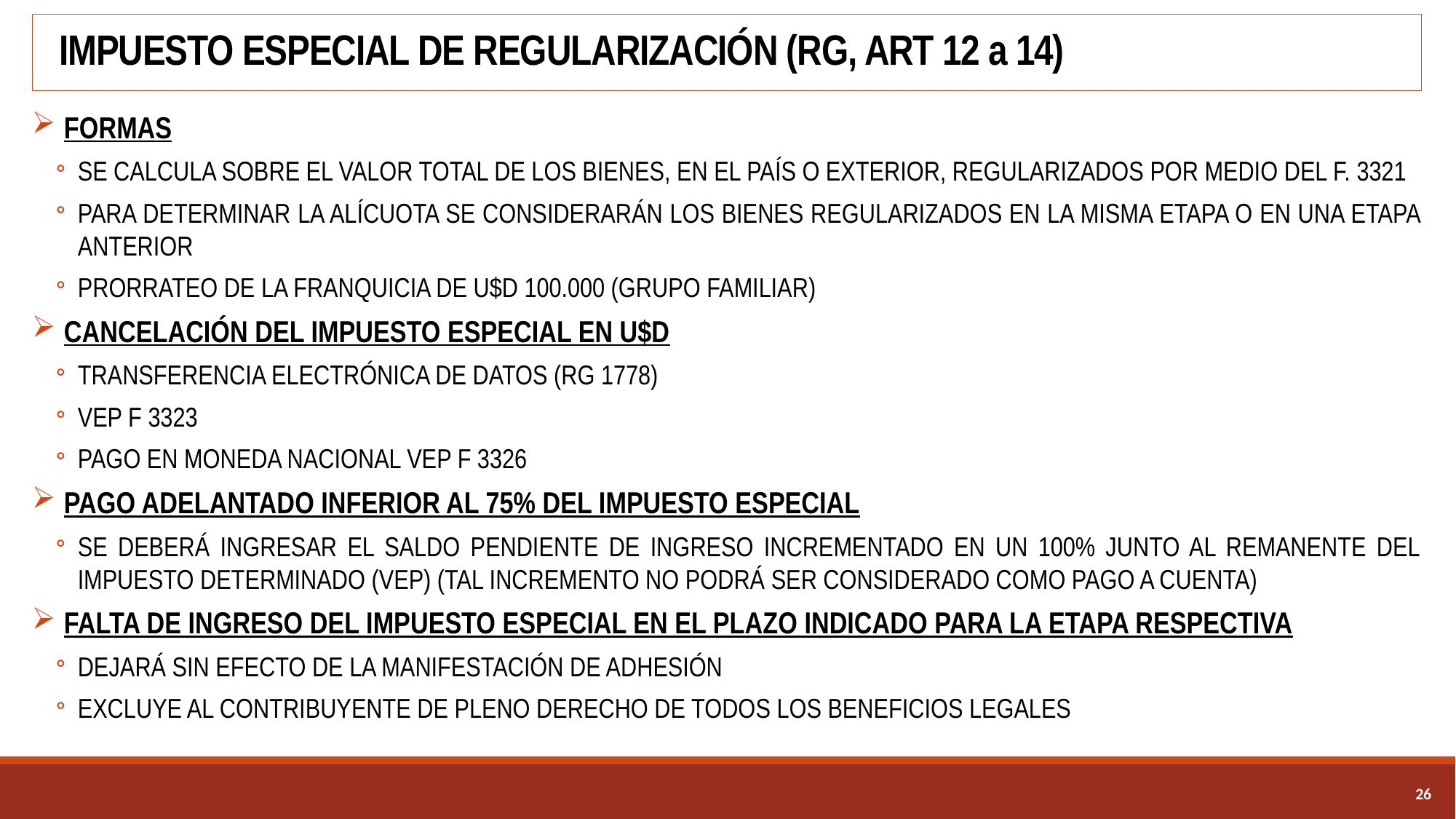

# IMPUESTO ESPECIAL DE REGULARIZACIÓN (RG, ART 12 a 14)
FORMAS
SE CALCULA SOBRE EL VALOR TOTAL DE LOS BIENES, EN EL PAÍS O EXTERIOR, REGULARIZADOS POR MEDIO DEL F. 3321
PARA DETERMINAR LA ALÍCUOTA SE CONSIDERARÁN LOS BIENES REGULARIZADOS EN LA MISMA ETAPA O EN UNA ETAPA ANTERIOR
PRORRATEO DE LA FRANQUICIA DE U$D 100.000 (GRUPO FAMILIAR)
CANCELACIÓN DEL IMPUESTO ESPECIAL EN U$D
TRANSFERENCIA ELECTRÓNICA DE DATOS (RG 1778)
VEP F 3323
PAGO EN MONEDA NACIONAL VEP F 3326
PAGO ADELANTADO INFERIOR AL 75% DEL IMPUESTO ESPECIAL
SE DEBERÁ INGRESAR EL SALDO PENDIENTE DE INGRESO INCREMENTADO EN UN 100% JUNTO AL REMANENTE DEL IMPUESTO DETERMINADO (VEP) (TAL INCREMENTO NO PODRÁ SER CONSIDERADO COMO PAGO A CUENTA)
FALTA DE INGRESO DEL IMPUESTO ESPECIAL EN EL PLAZO INDICADO PARA LA ETAPA RESPECTIVA
DEJARÁ SIN EFECTO DE LA MANIFESTACIÓN DE ADHESIÓN
EXCLUYE AL CONTRIBUYENTE DE PLENO DERECHO DE TODOS LOS BENEFICIOS LEGALES
26